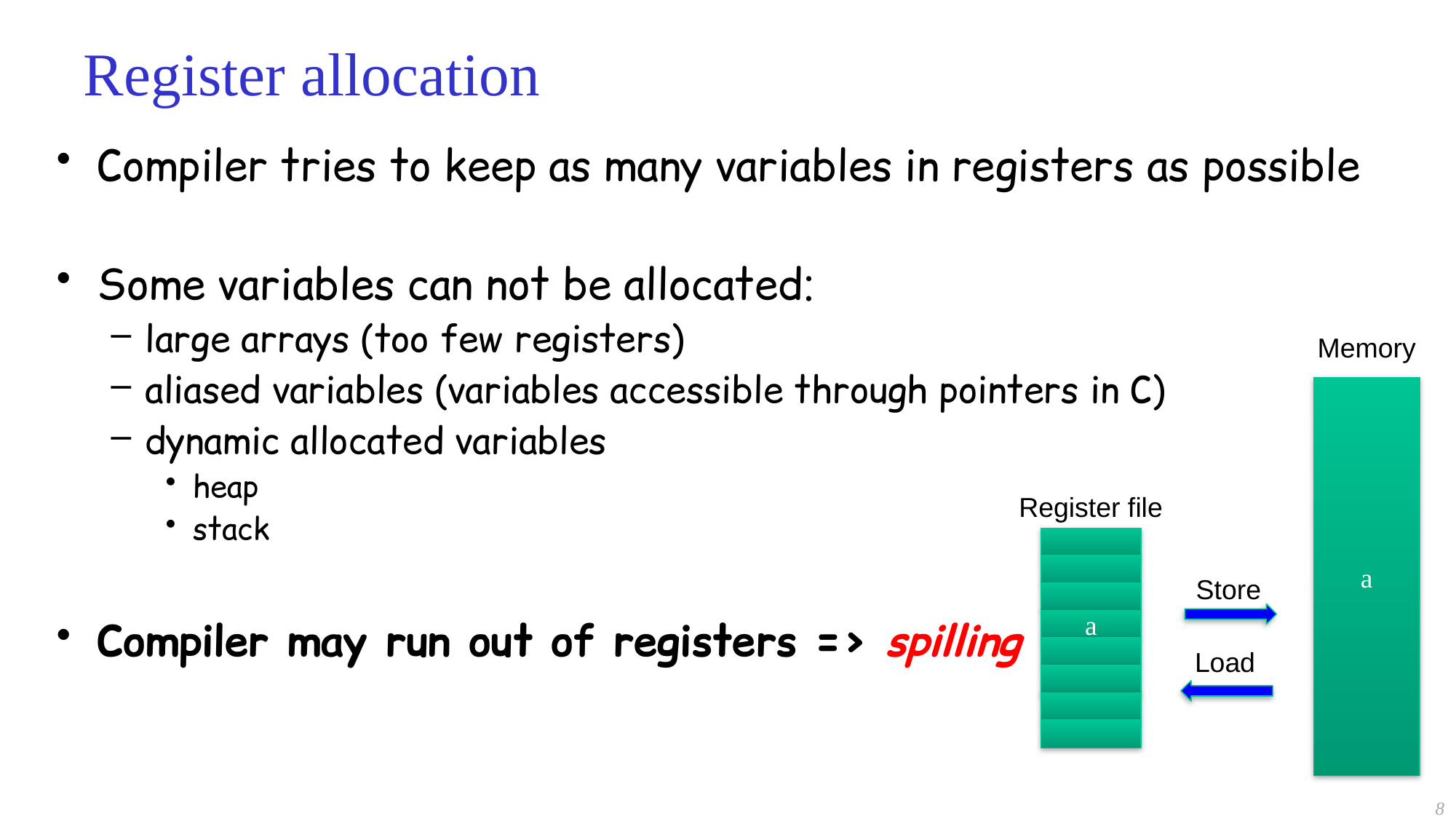

# Register allocation
Compiler tries to keep as many variables in registers as possible

Some variables can not be allocated:
large arrays (too few registers)
aliased variables (variables accessible through pointers in C)
dynamic allocated variables
heap
stack

Compiler may run out of registers => spilling
Memory
a
Register file

Store

a

Load

8